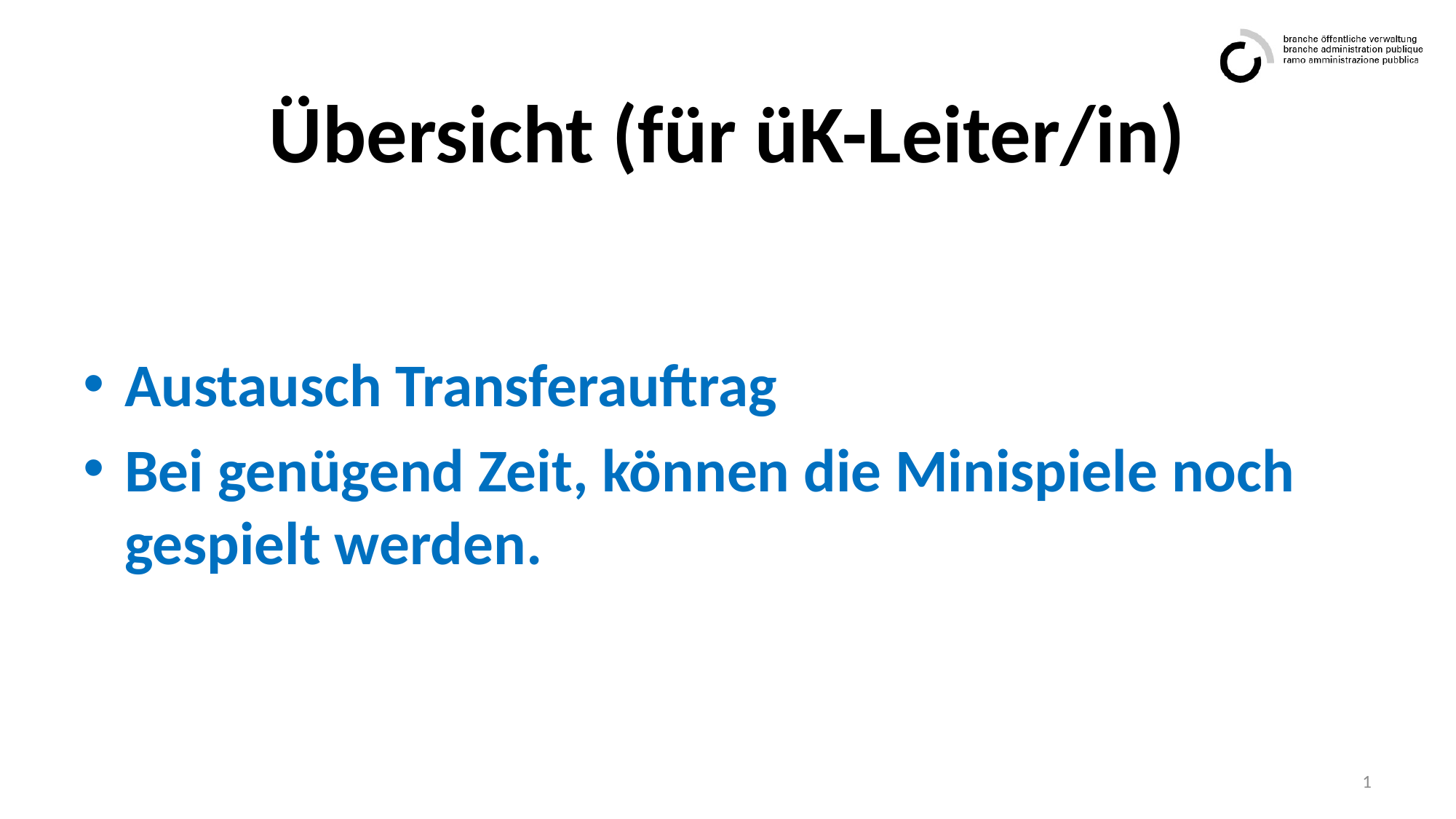

# Übersicht (für üK-Leiter/in)
Austausch Transferauftrag
Bei genügend Zeit, können die Minispiele noch gespielt werden.
1